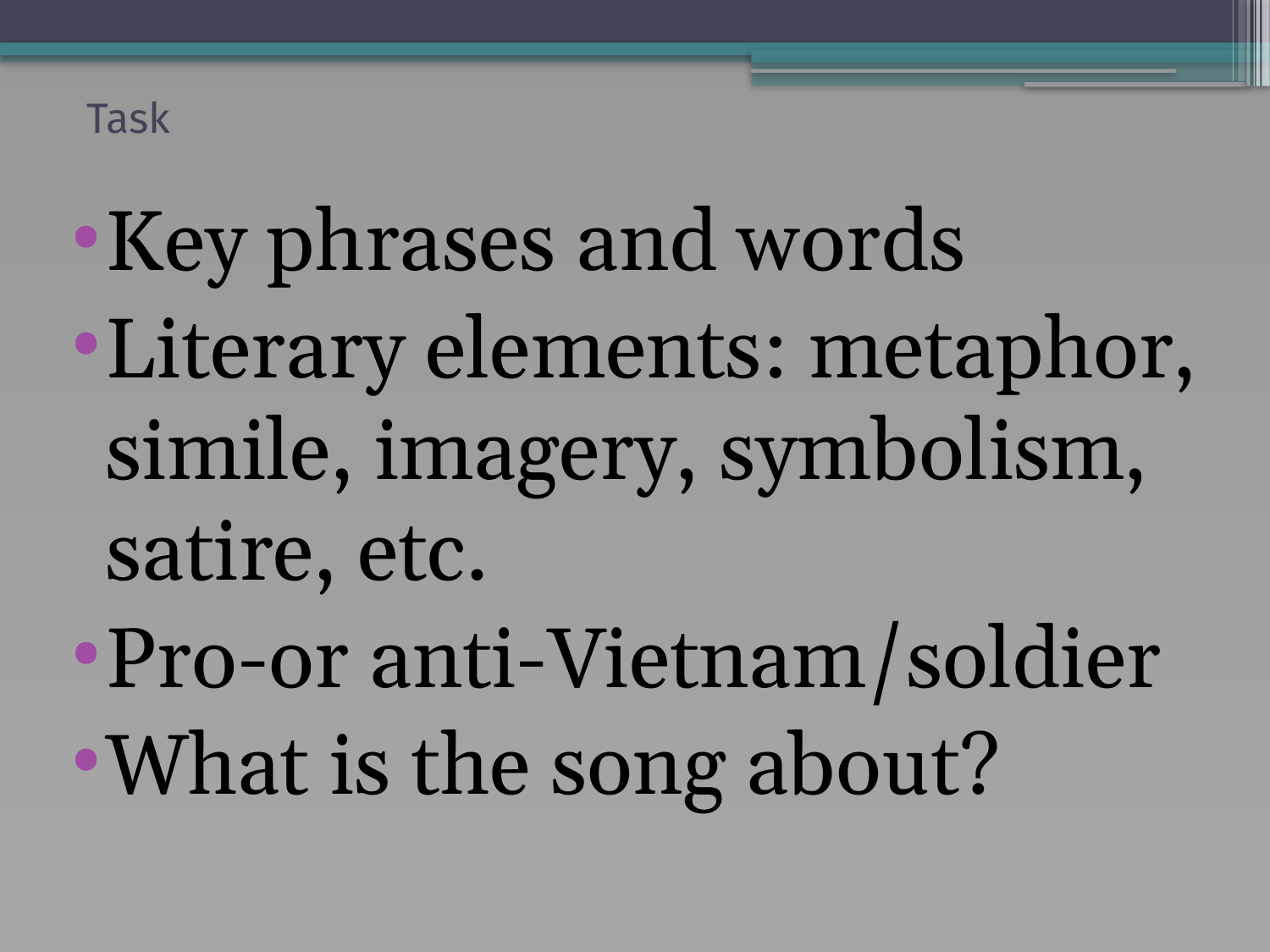

# Task
Key phrases and words
Literary elements: metaphor, simile, imagery, symbolism, satire, etc.
Pro-or anti-Vietnam/soldier
What is the song about?